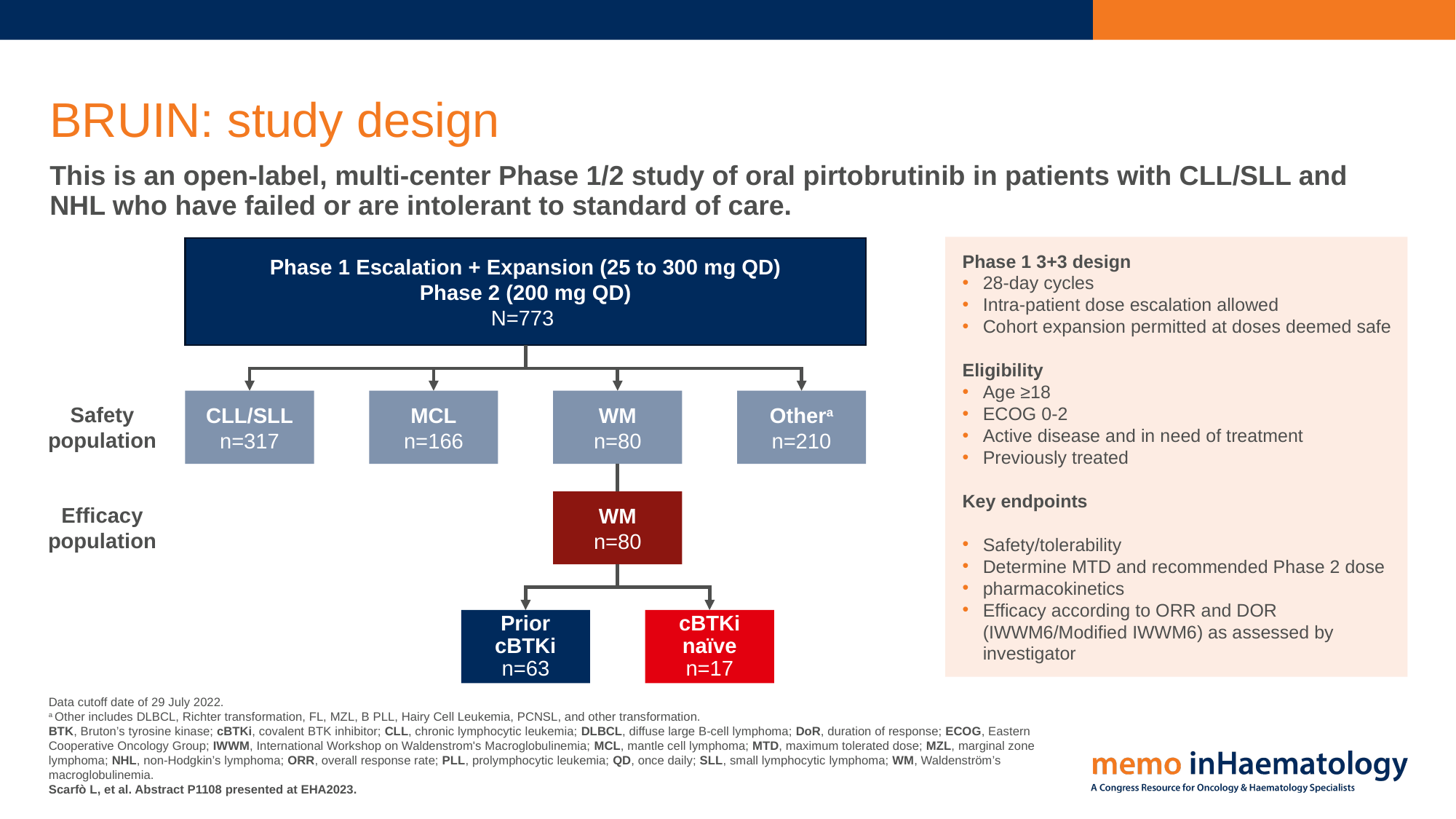

# BRUIN: study design
This is an open-label, multi-center Phase 1/2 study of oral pirtobrutinib in patients with CLL/SLL and NHL who have failed or are intolerant to standard of care.
Phase 1 3+3 design
28-day cycles
Intra-patient dose escalation allowed
Cohort expansion permitted at doses deemed safe

Eligibility
Age ≥18
ECOG 0-2
Active disease and in need of treatment
Previously treated

Key endpoints

Safety/tolerability
Determine MTD and recommended Phase 2 dose
pharmacokinetics
Efficacy according to ORR and DOR (IWWM6/Modified IWWM6) as assessed by investigator
Phase 1 Escalation + Expansion (25 to 300 mg QD)
Phase 2 (200 mg QD)
N=773
CLL/SLL
n=317
MCL
n=166
WM
n=80
Othera
n=210
Safety population
WM
n=80
Efficacy population
cBTKi
naïve
n=17
Prior cBTKi
n=63
Data cutoff date of 29 July 2022.
a Other includes DLBCL, Richter transformation, FL, MZL, B PLL, Hairy Cell Leukemia, PCNSL, and other transformation.
BTK, Bruton’s tyrosine kinase; cBTKi, covalent BTK inhibitor; CLL, chronic lymphocytic leukemia; DLBCL, diffuse large B-cell lymphoma; DoR, duration of response; ECOG, Eastern Cooperative Oncology Group; IWWM, International Workshop on Waldenstrom's Macroglobulinemia; MCL, mantle cell lymphoma; MTD, maximum tolerated dose; MZL, marginal zone lymphoma; NHL, non-Hodgkin’s lymphoma; ORR, overall response rate; PLL, prolymphocytic leukemia; QD, once daily; SLL, small lymphocytic lymphoma; WM, Waldenström’s macroglobulinemia.
Scarfò L, et al. Abstract P1108 presented at EHA2023.